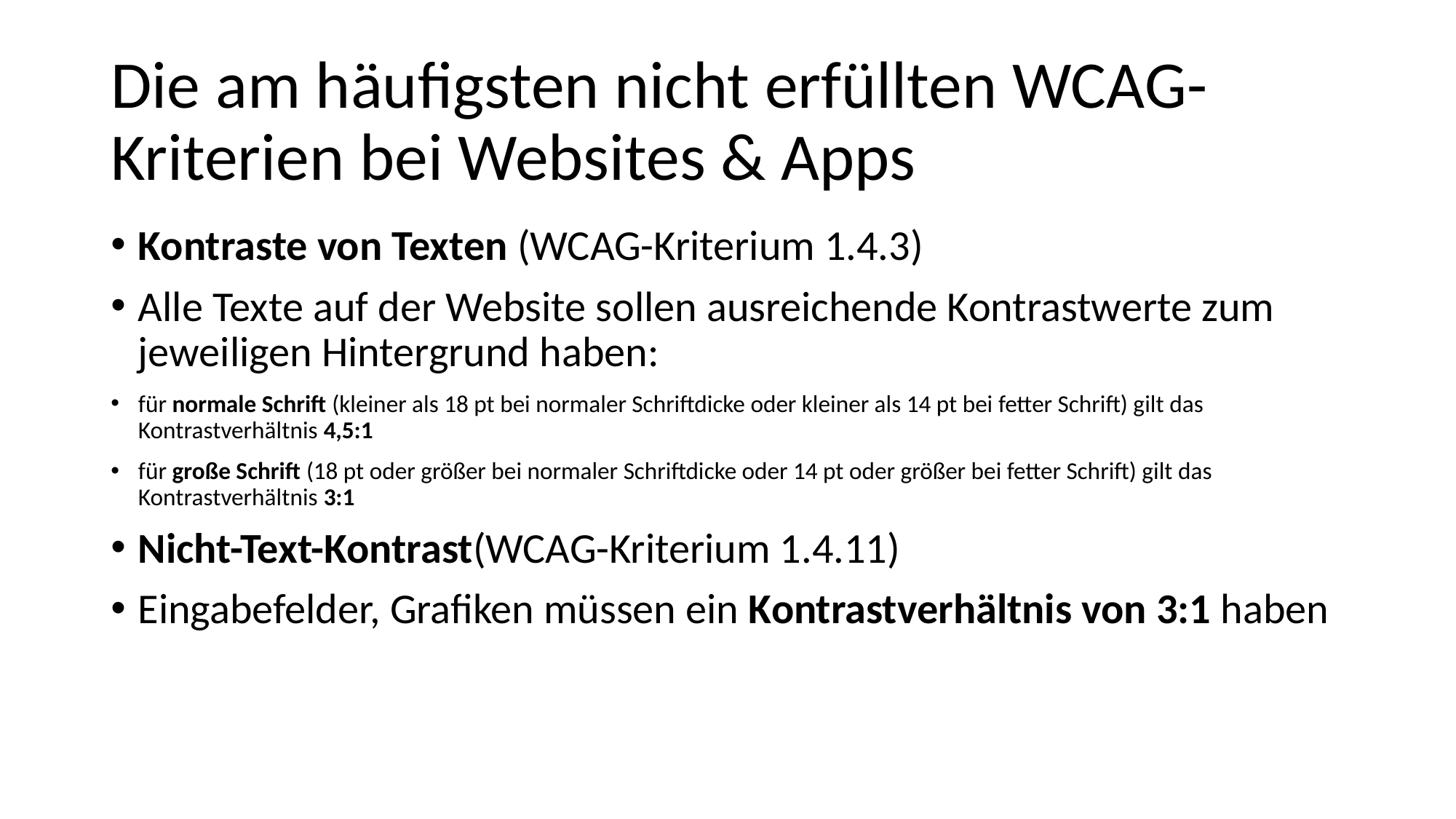

# Die am häufigsten nicht erfüllten WCAG-Kriterien bei Websites & Apps
Kontraste von Texten (WCAG-Kriterium 1.4.3)
Alle Texte auf der Website sollen ausreichende Kontrastwerte zum jeweiligen Hintergrund haben:
für normale Schrift (kleiner als 18 pt bei normaler Schriftdicke oder kleiner als 14 pt bei fetter Schrift) gilt das Kontrastverhältnis 4,5:1
für große Schrift (18 pt oder größer bei normaler Schriftdicke oder 14 pt oder größer bei fetter Schrift) gilt das Kontrastverhältnis 3:1
Nicht-Text-Kontrast(WCAG-Kriterium 1.4.11)
Eingabefelder, Grafiken müssen ein Kontrastverhältnis von 3:1 haben